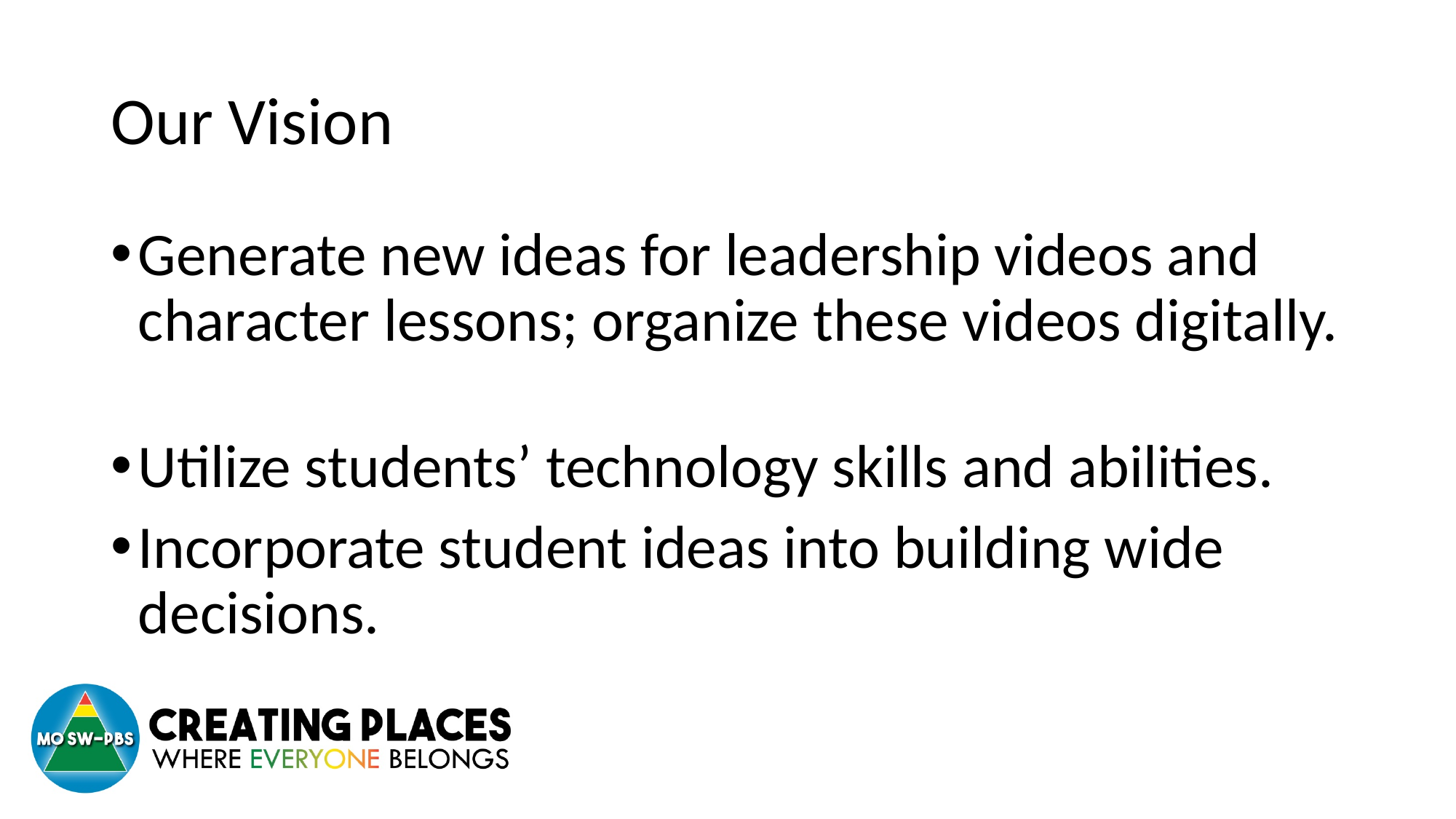

# Our Vision
Generate new ideas for leadership videos and character lessons; organize these videos digitally.
Utilize students’ technology skills and abilities.
Incorporate student ideas into building wide decisions.